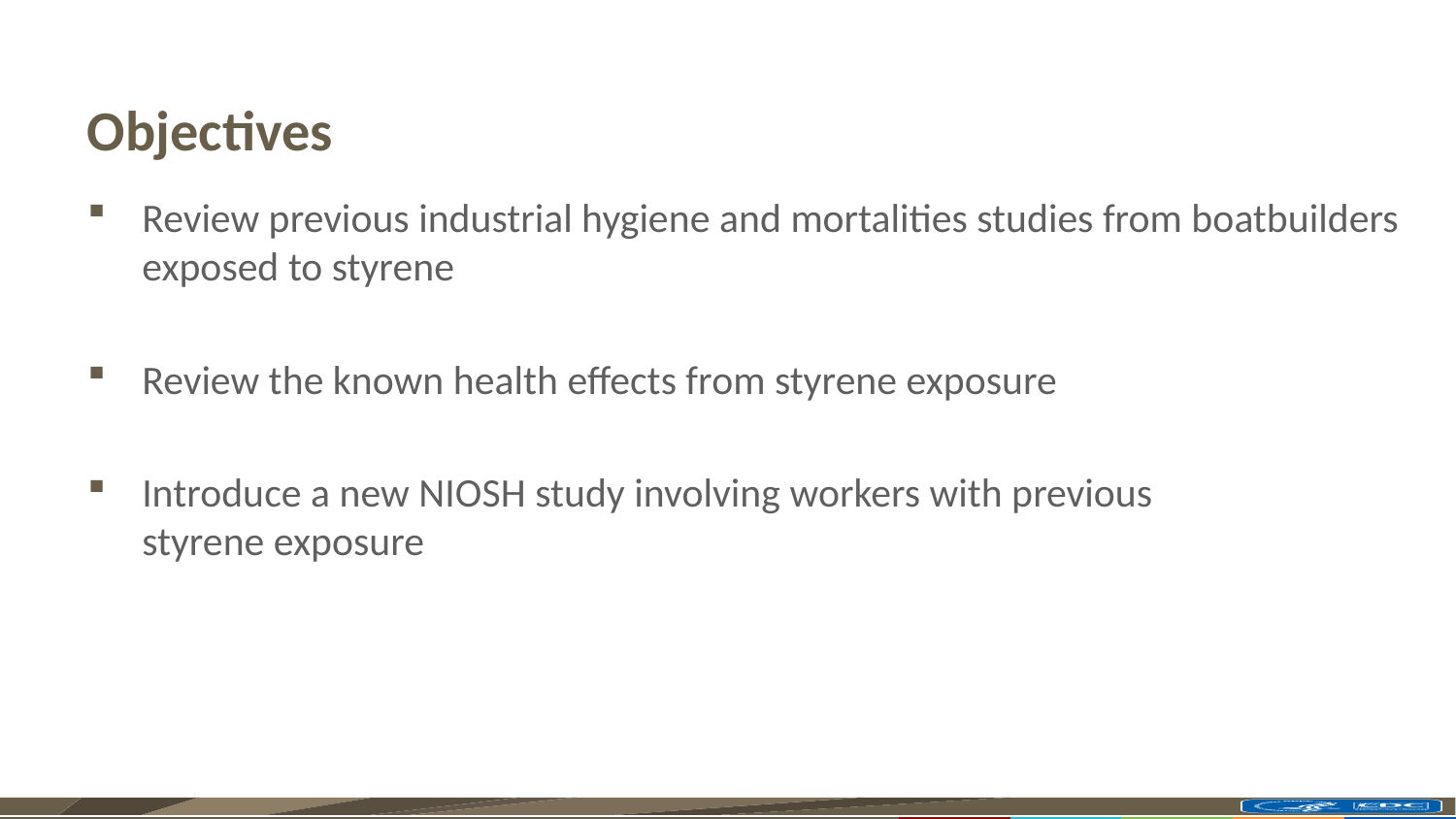

# Objectives
Review previous industrial hygiene and mortalities studies from boatbuilders exposed to styrene

Review the known health effects from styrene exposure

Introduce a new NIOSH study involving workers with previous
styrene exposure